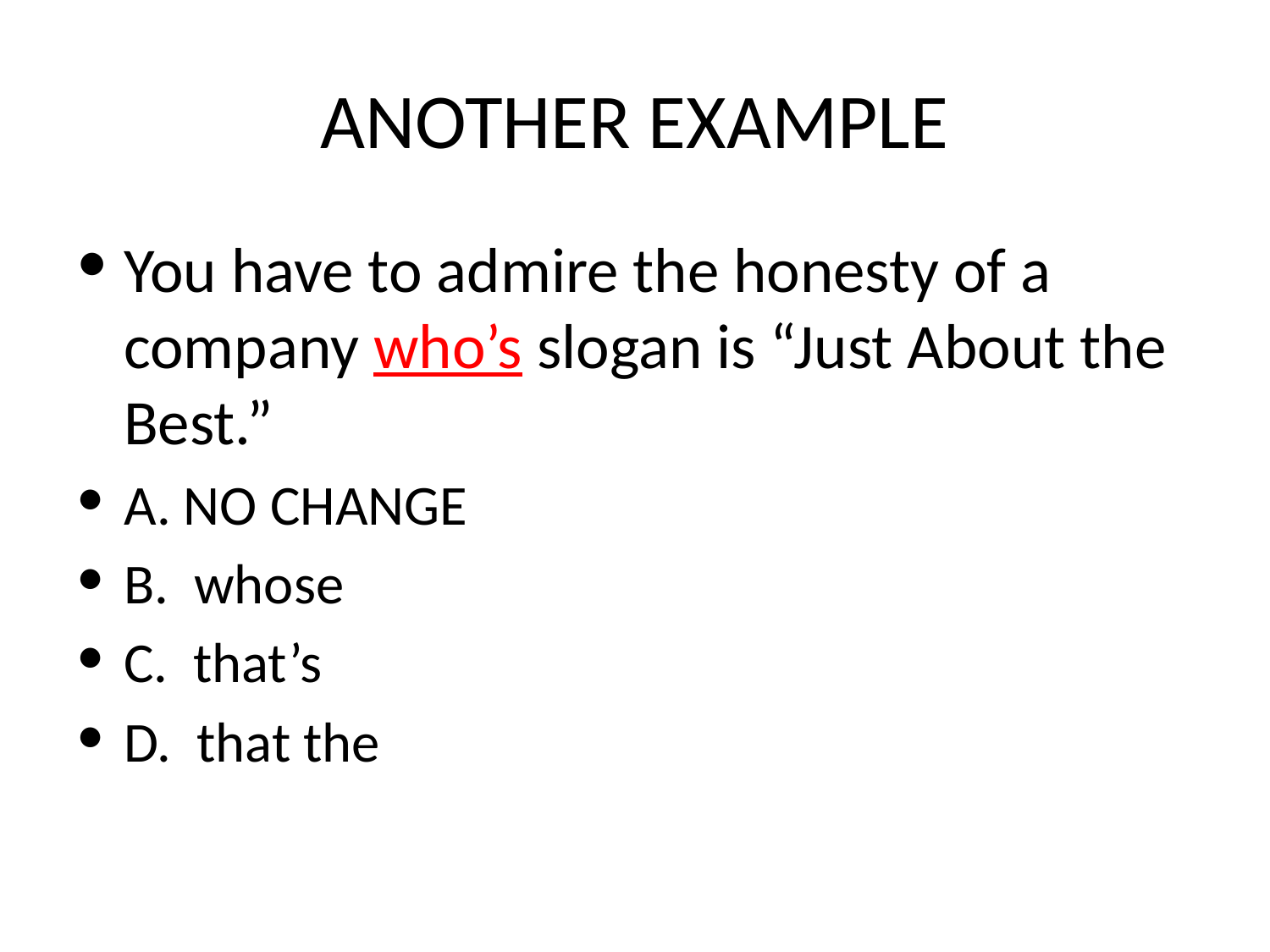

# ANOTHER EXAMPLE
You have to admire the honesty of a company who’s slogan is “Just About the Best.”
A. NO CHANGE
B.  whose
C.  that’s
D.  that the